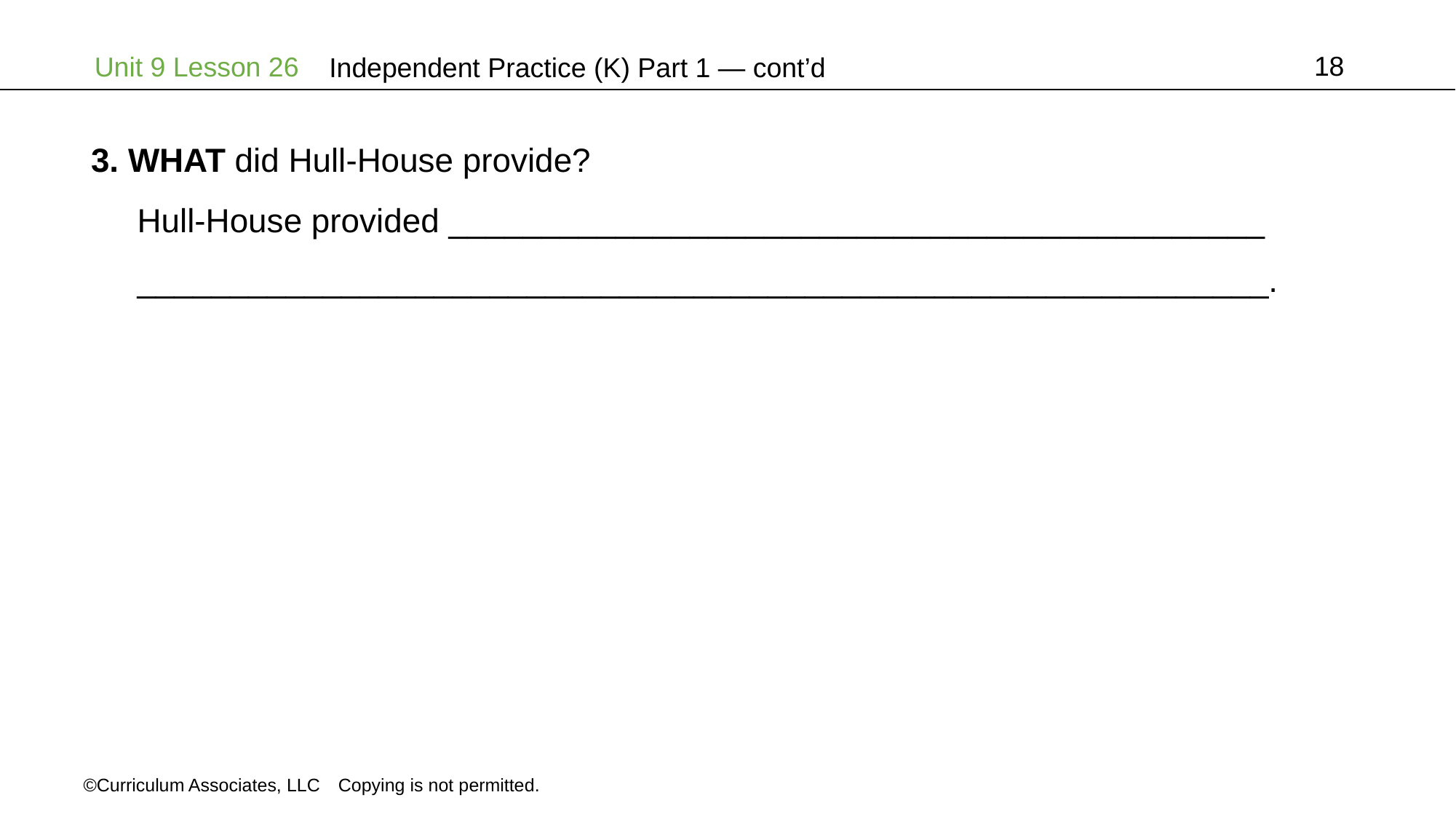

18
Independent Practice (K) Part 1 — cont’d
3. WHAT did Hull-House provide?
     Hull-House provided ____________________________________________
     _____________________________________________________________.